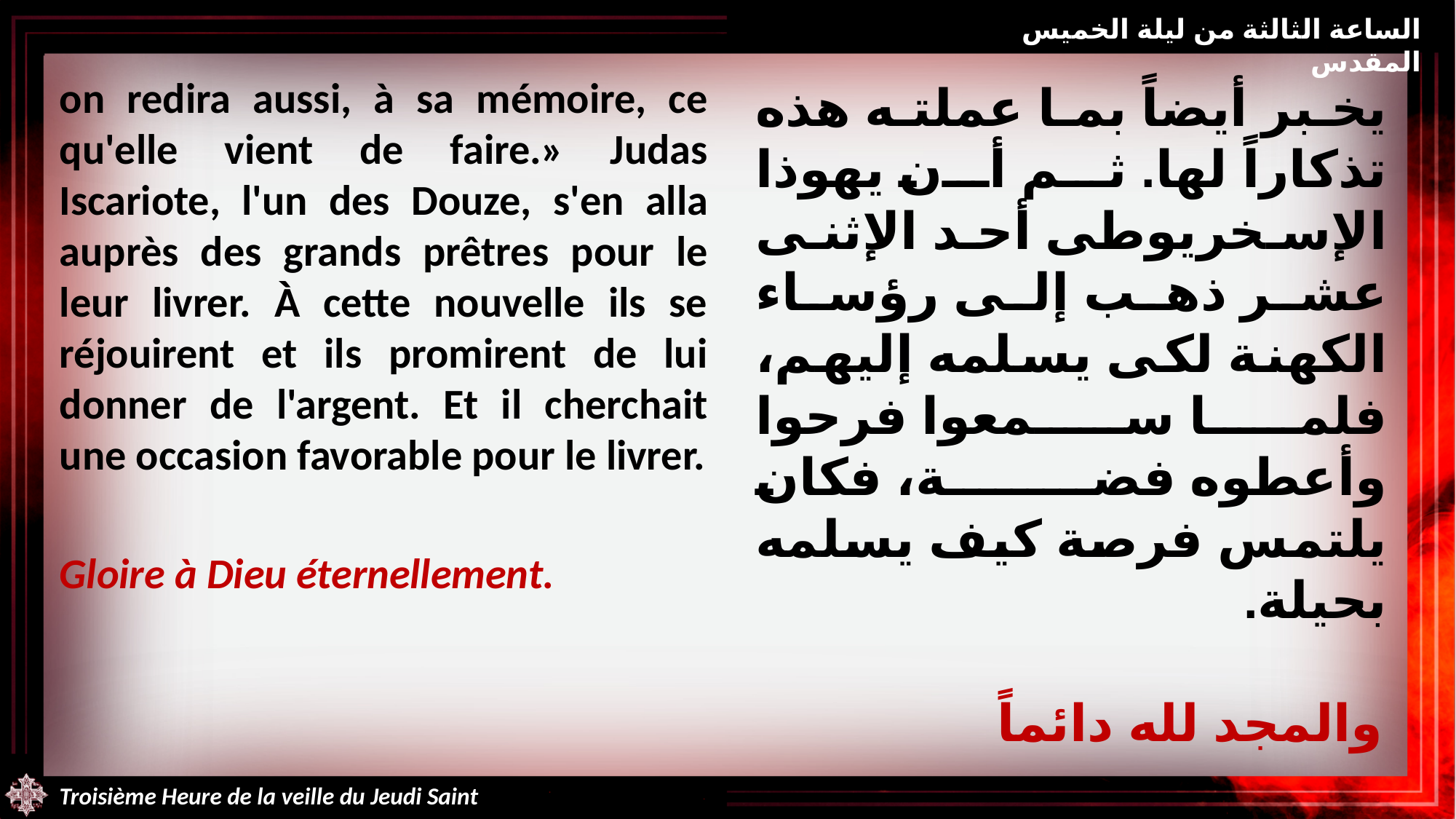

الساعة الثالثة من ليلة الخميس المقدس
on redira aussi, à sa mémoire, ce qu'elle vient de faire.» Judas Iscariote, l'un des Douze, s'en alla auprès des grands prêtres pour le leur livrer. À cette nouvelle ils se réjouirent et ils promirent de lui donner de l'argent. Et il cherchait une occasion favorable pour le livrer.

Gloire à Dieu éternellement.

يخبر أيضاً بما عملته هذه تذكاراً لها. ثم أن يهوذا الإسخريوطى أحد الإثنى عشر ذهب إلى رؤساء الكهنة لكى يسلمه إليهم، فلما سمعوا فرحوا وأعطوه فضة، فكان يلتمس فرصة كيف يسلمه بحيلة.

والمجد لله دائماً
Troisième Heure de la veille du Jeudi Saint